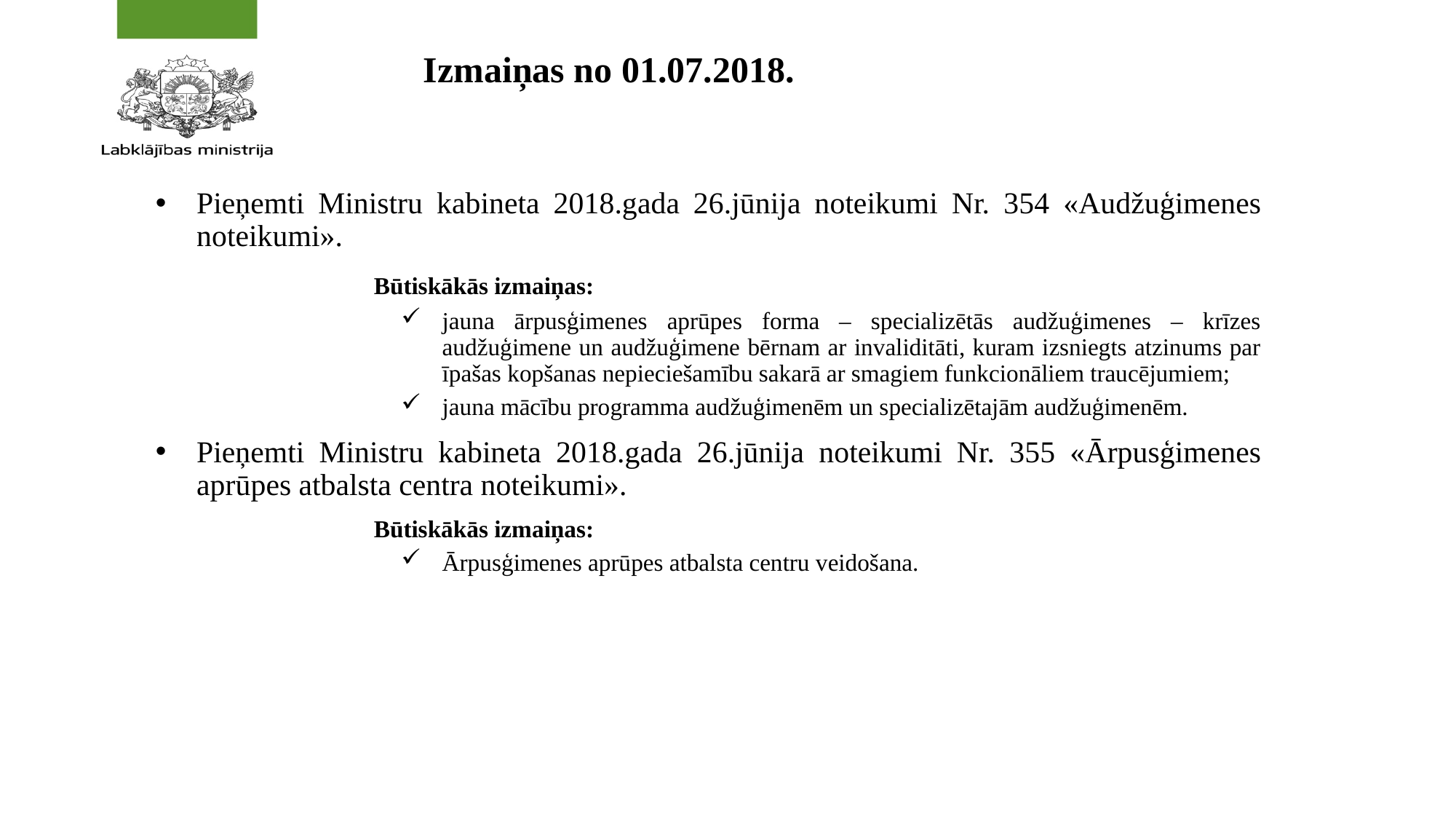

# Izmaiņas no 01.07.2018.
Pieņemti Ministru kabineta 2018.gada 26.jūnija noteikumi Nr. 354 «Audžuģimenes noteikumi».
		Būtiskākās izmaiņas:
jauna ārpusģimenes aprūpes forma – specializētās audžuģimenes – krīzes audžuģimene un audžuģimene bērnam ar invaliditāti, kuram izsniegts atzinums par īpašas kopšanas nepieciešamību sakarā ar smagiem funkcionāliem traucējumiem;
jauna mācību programma audžuģimenēm un specializētajām audžuģimenēm.
Pieņemti Ministru kabineta 2018.gada 26.jūnija noteikumi Nr. 355 «Ārpusģimenes aprūpes atbalsta centra noteikumi».
		Būtiskākās izmaiņas:
Ārpusģimenes aprūpes atbalsta centru veidošana.